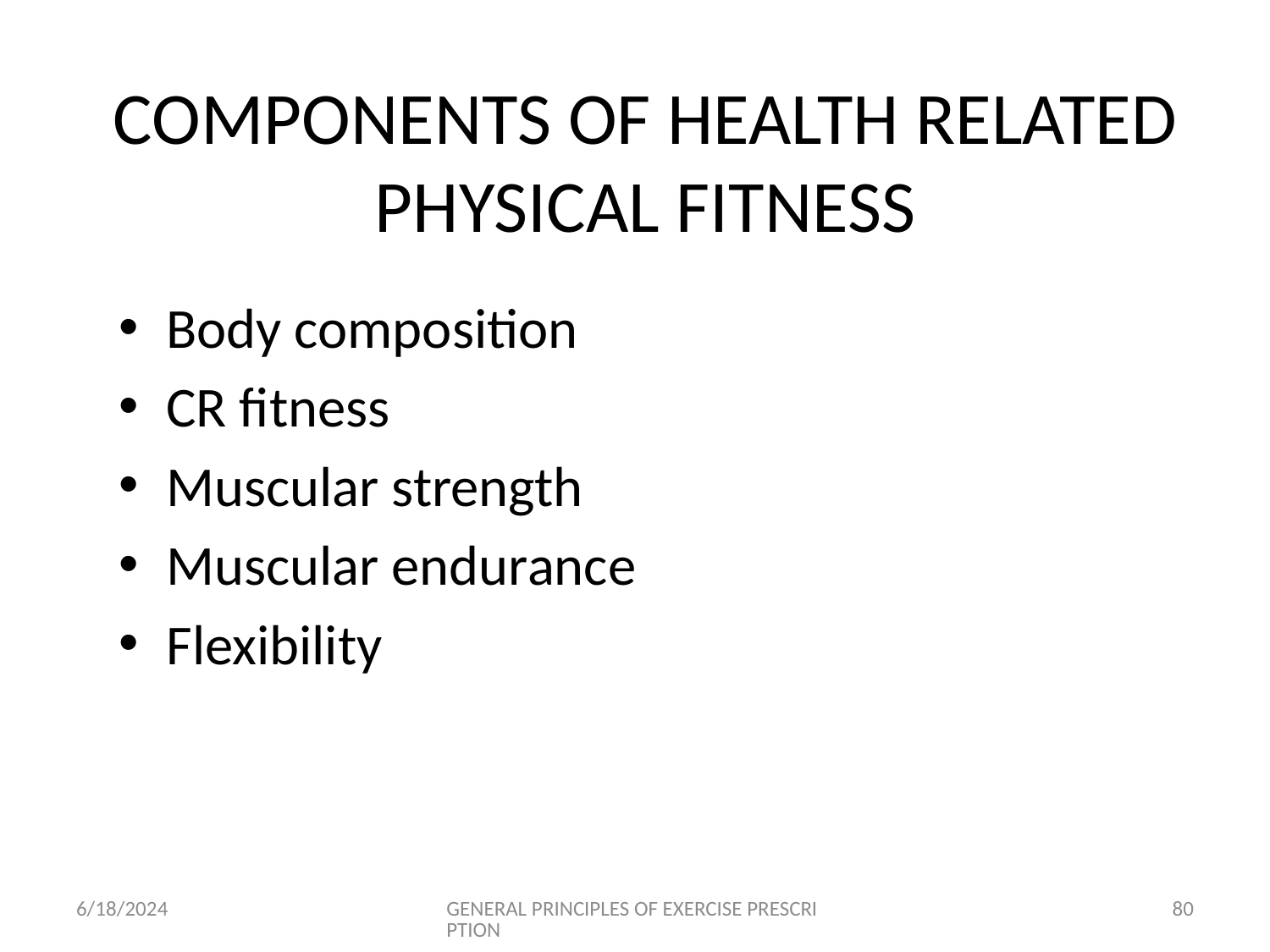

# COMPONENTS OF HEALTH RELATED PHYSICAL FITNESS
Body composition
CR fitness
Muscular strength
Muscular endurance
Flexibility
6/18/2024
GENERAL PRINCIPLES OF EXERCISE PRESCRIPTION
80